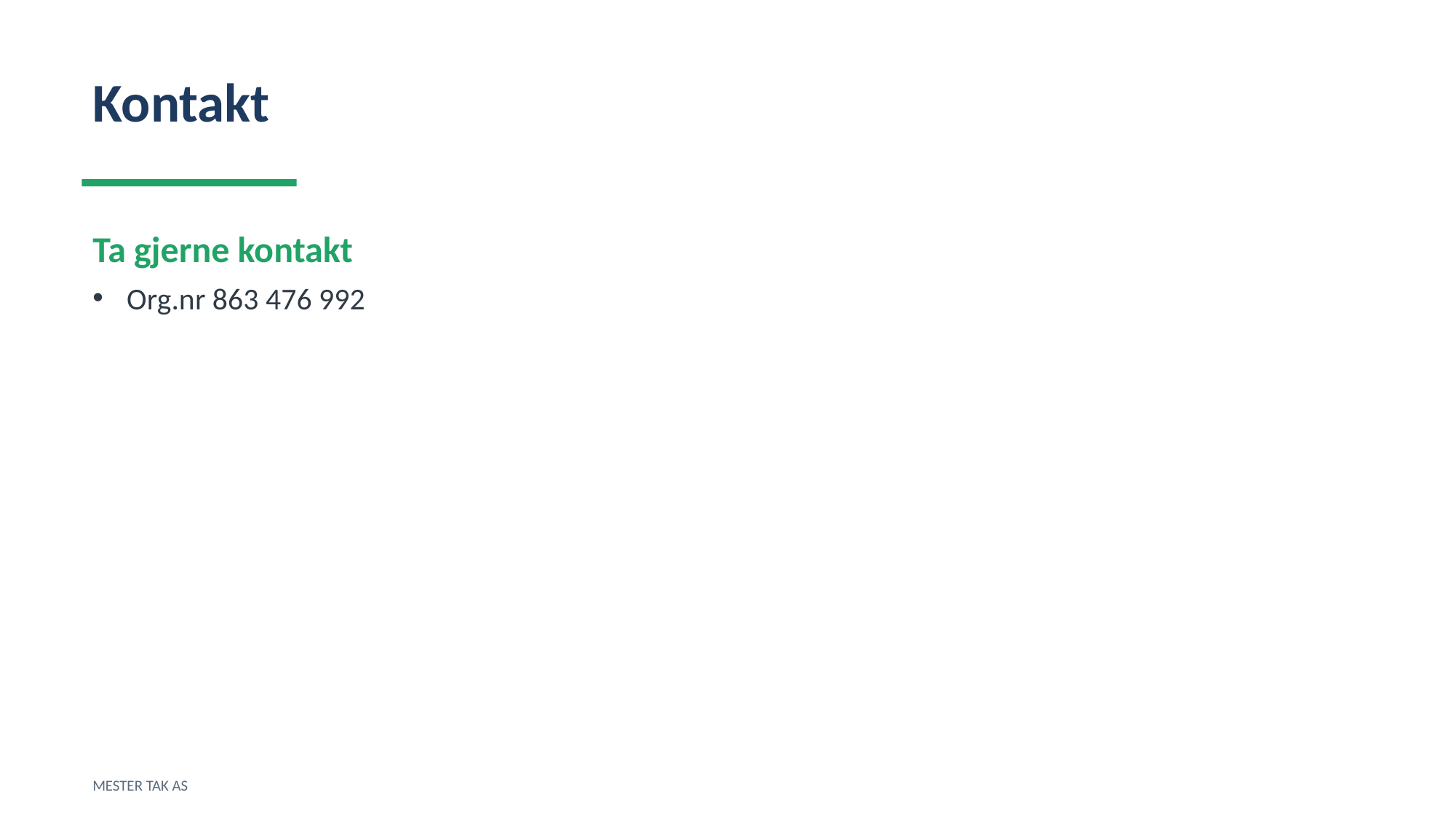

Kontakt

Ta gjerne kontakt
Org.nr 863 476 992
MESTER TAK AS